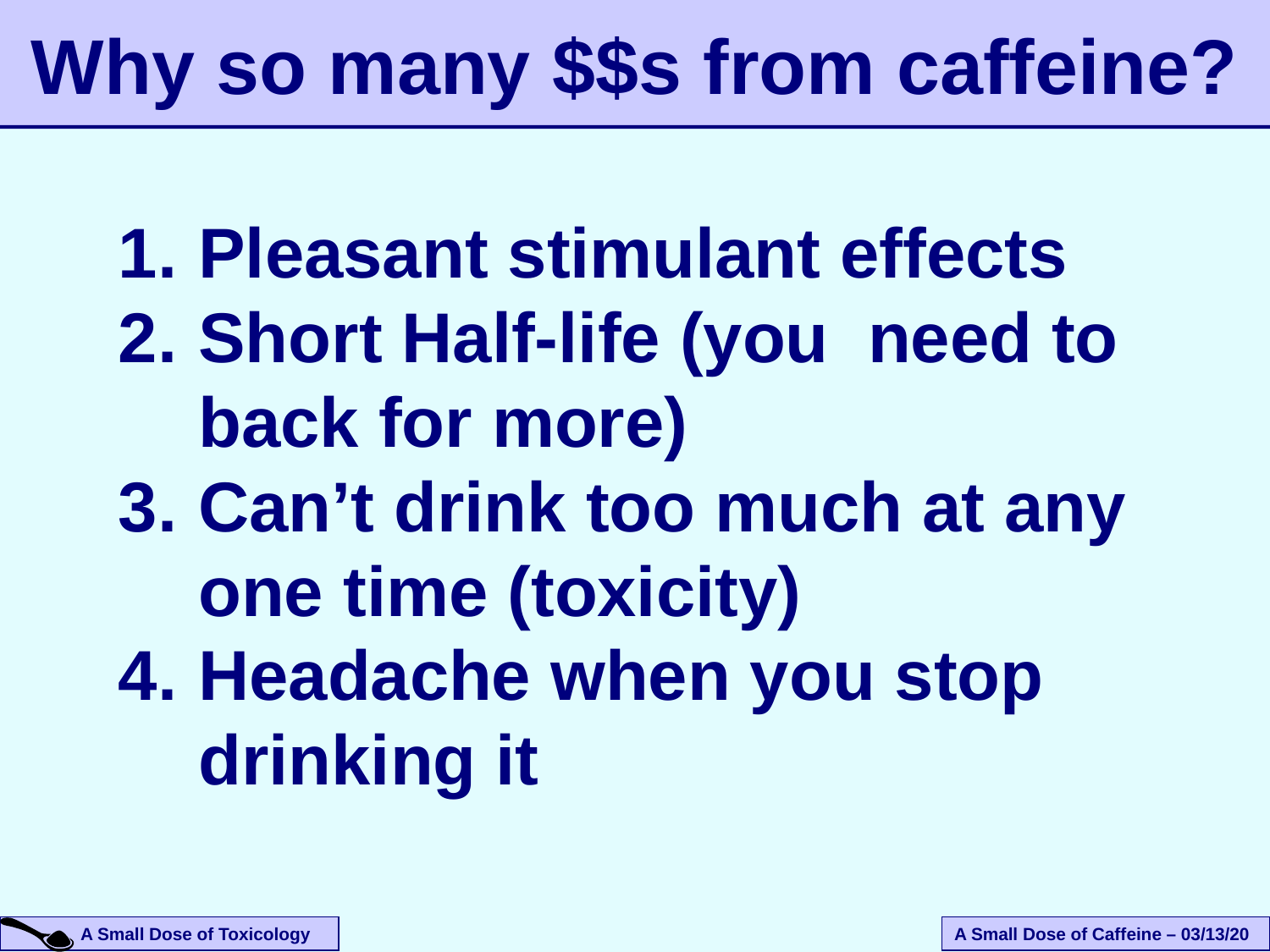

Why so many $$s from caffeine?
Pleasant stimulant effects
Short Half-life (you  need to back for more)
Can’t drink too much at any one time (toxicity)
Headache when you stop drinking it